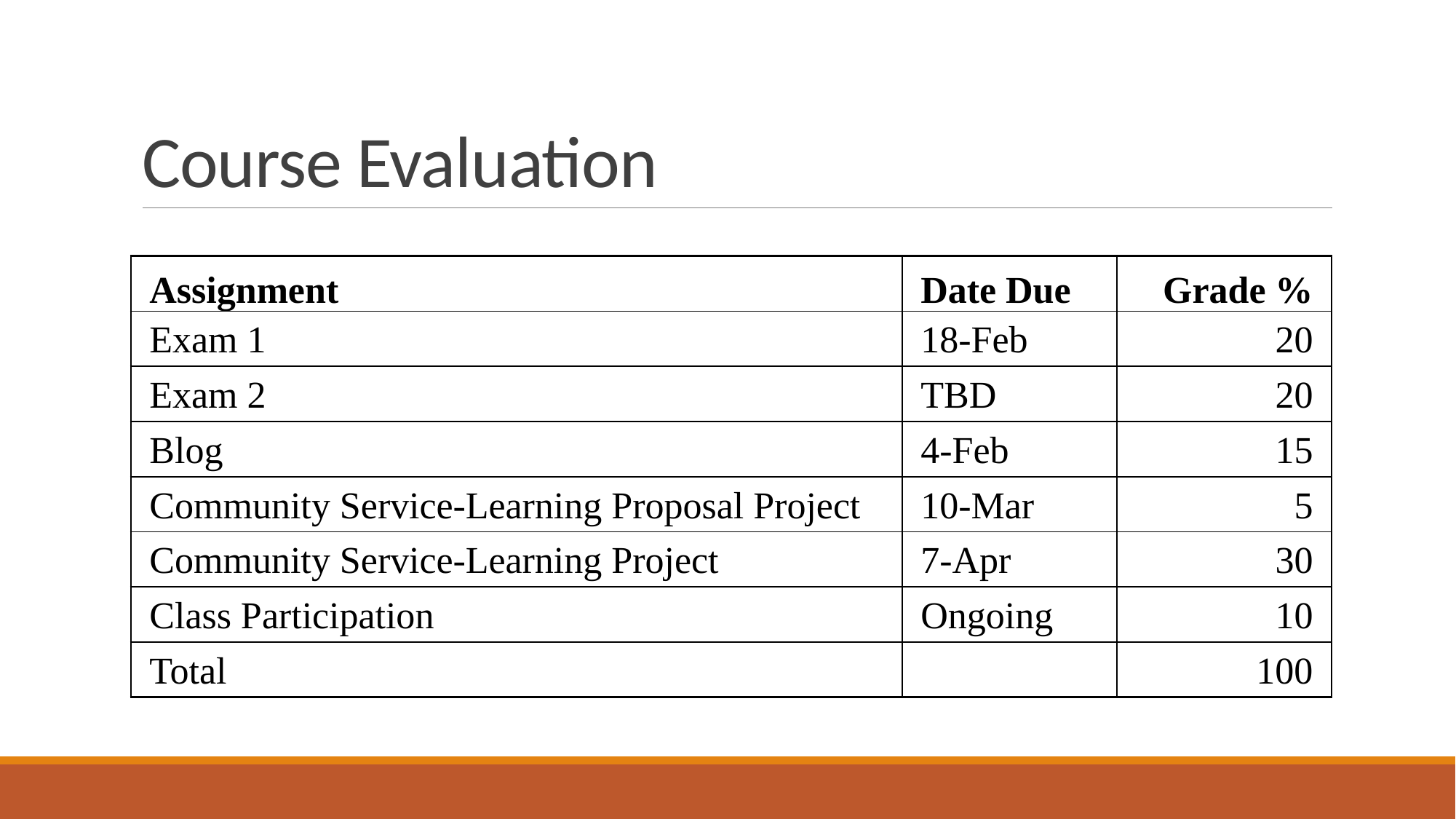

# Course Evaluation
| Assignment | Date Due | Grade % |
| --- | --- | --- |
| Exam 1 | 18-Feb | 20 |
| Exam 2 | TBD | 20 |
| Blog | 4-Feb | 15 |
| Community Service-Learning Proposal Project | 10-Mar | 5 |
| Community Service-Learning Project | 7-Apr | 30 |
| Class Participation | Ongoing | 10 |
| Total |  | 100 |